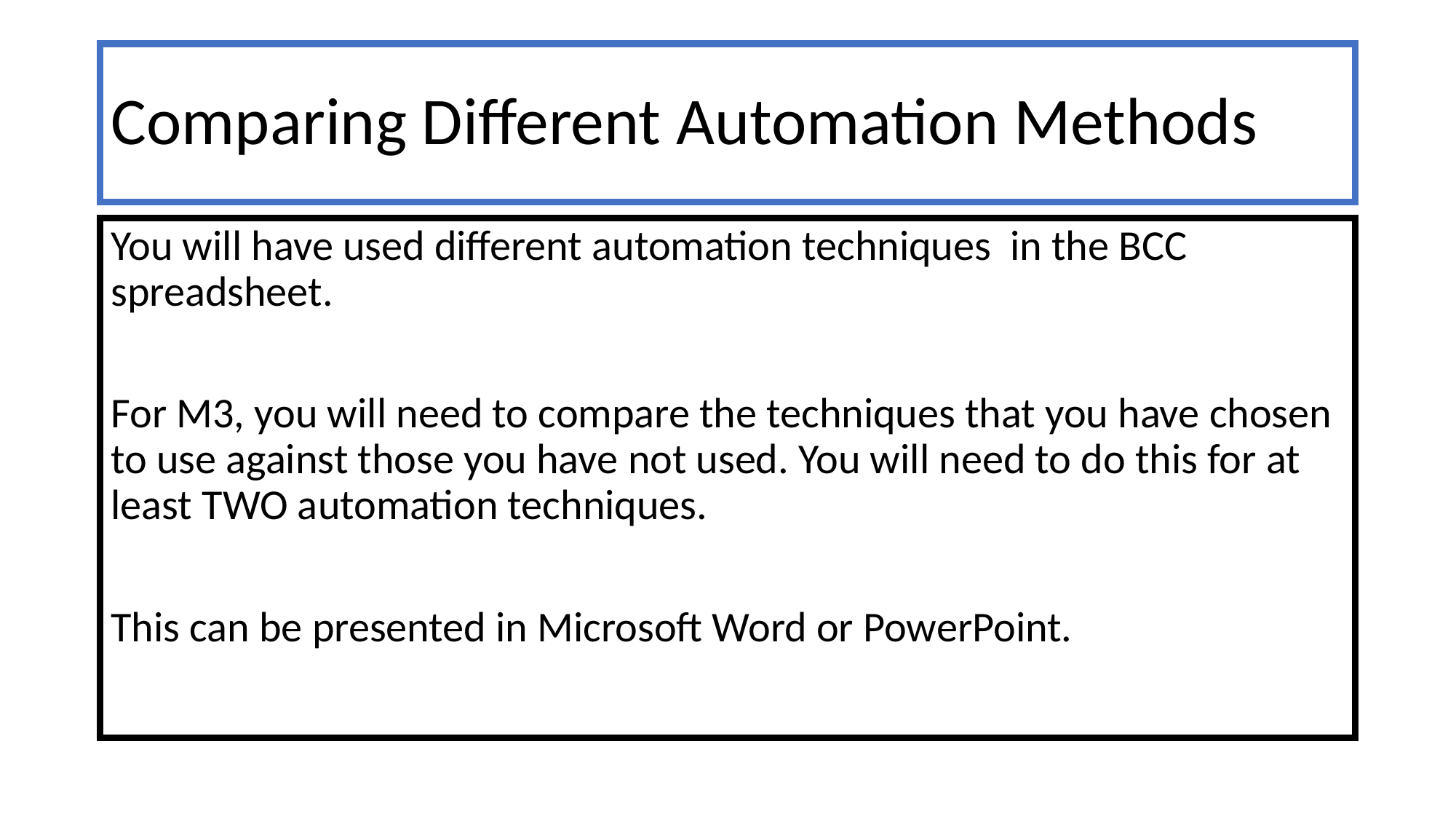

# Comparing Different Automation Methods
You will have used different automation techniques  in the BCC spreadsheet.

For M3, you will need to compare the techniques that you have chosen to use against those you have not used. You will need to do this for at least TWO automation techniques.

This can be presented in Microsoft Word or PowerPoint.